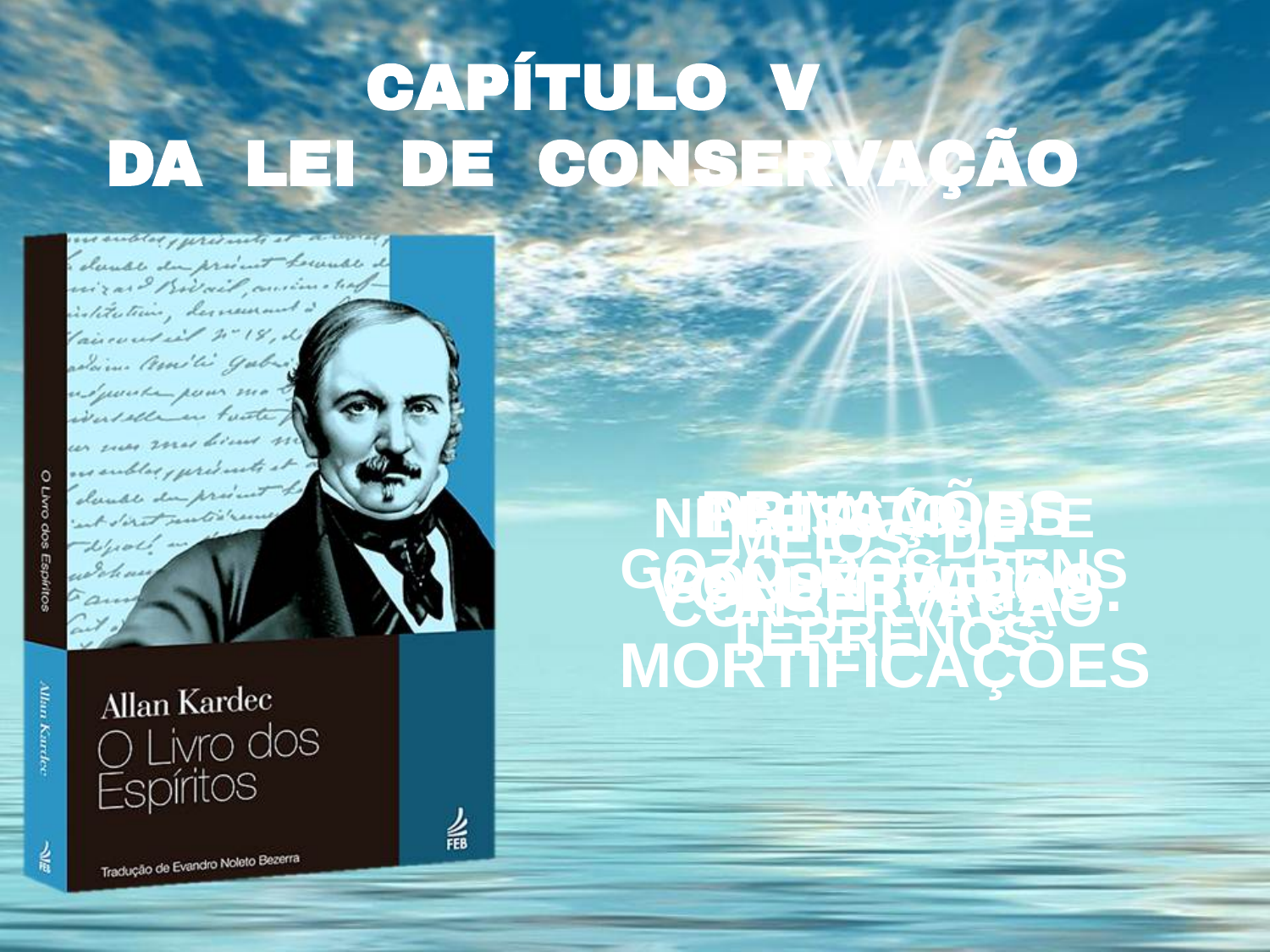

CAPÍTULO  V
DA  LEI  DE  CONSERVAÇÃO
 PRIVAÇÕES  VOLUNTÁRIAS.
MORTIFICAÇÕES
 INSTINTO  DE  CONSERVAÇÃO
NECESSÁRIO  E  SUPÉRFLUO
MEIOS  DE  CONSERVAÇÃO
GOZO  DOS  BENS  TERRENOS